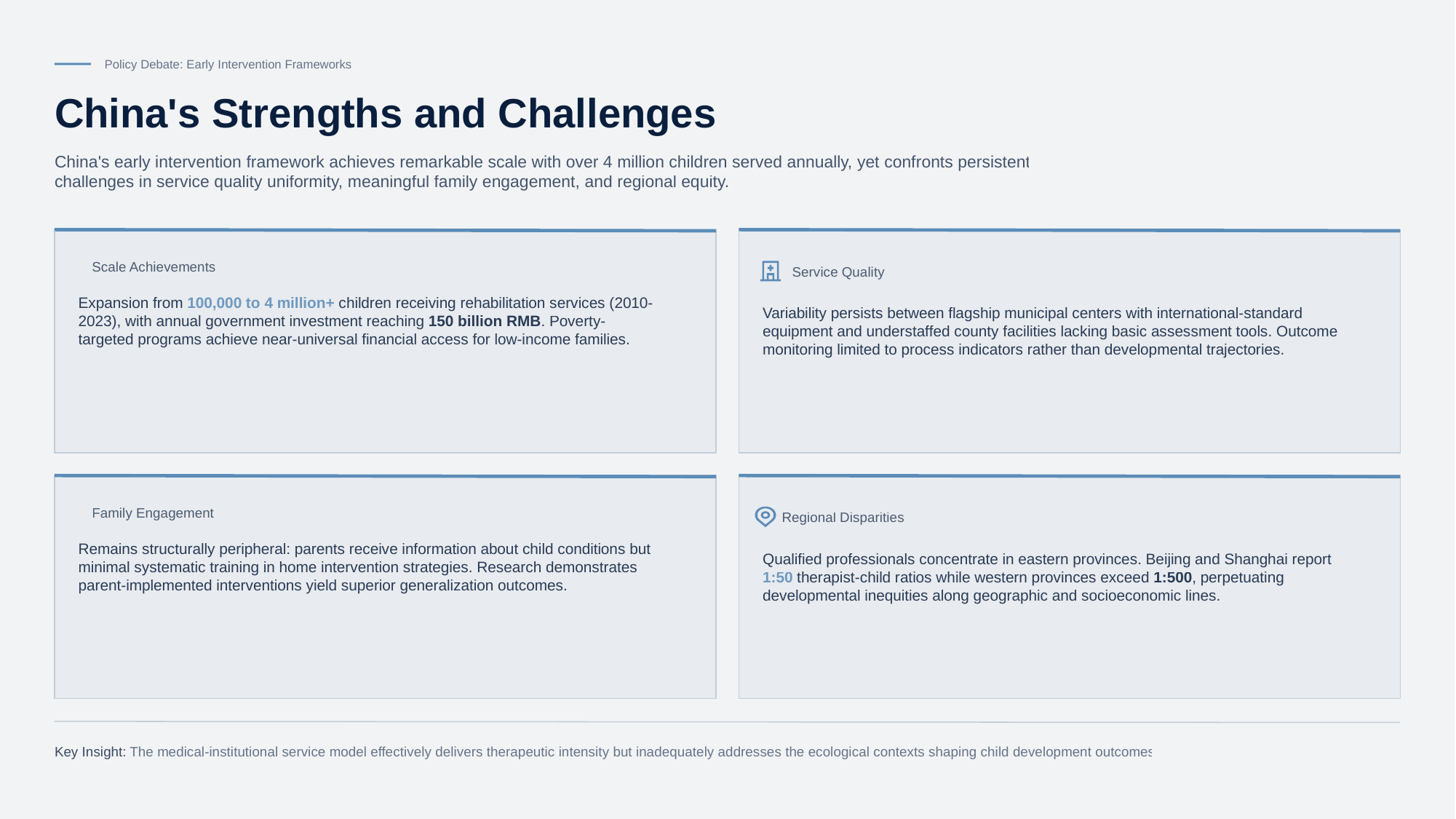

Policy Debate: Early Intervention Frameworks

China's Strengths and Challenges
China's early intervention framework achieves remarkable scale with over 4 million children served annually, yet confronts persistent
challenges in service quality uniformity, meaningful family engagement, and regional equity.

Scale Achievements

Service Quality
Expansion from 100,000 to 4 million+ children receiving rehabilitation services (2010-
2023), with annual government investment reaching 150 billion RMB. Poverty-
targeted programs achieve near-universal financial access for low-income families.
Variability persists between flagship municipal centers with international-standard
equipment and understaffed county facilities lacking basic assessment tools. Outcome
monitoring limited to process indicators rather than developmental trajectories.

Family Engagement

Regional Disparities
Remains structurally peripheral: parents receive information about child conditions but
minimal systematic training in home intervention strategies. Research demonstrates
parent-implemented interventions yield superior generalization outcomes.
Qualified professionals concentrate in eastern provinces. Beijing and Shanghai report
1:50 therapist-child ratios while western provinces exceed 1:500, perpetuating
developmental inequities along geographic and socioeconomic lines.

Key Insight: The medical-institutional service model effectively delivers therapeutic intensity but inadequately addresses the ecological contexts shaping child development outcomes.